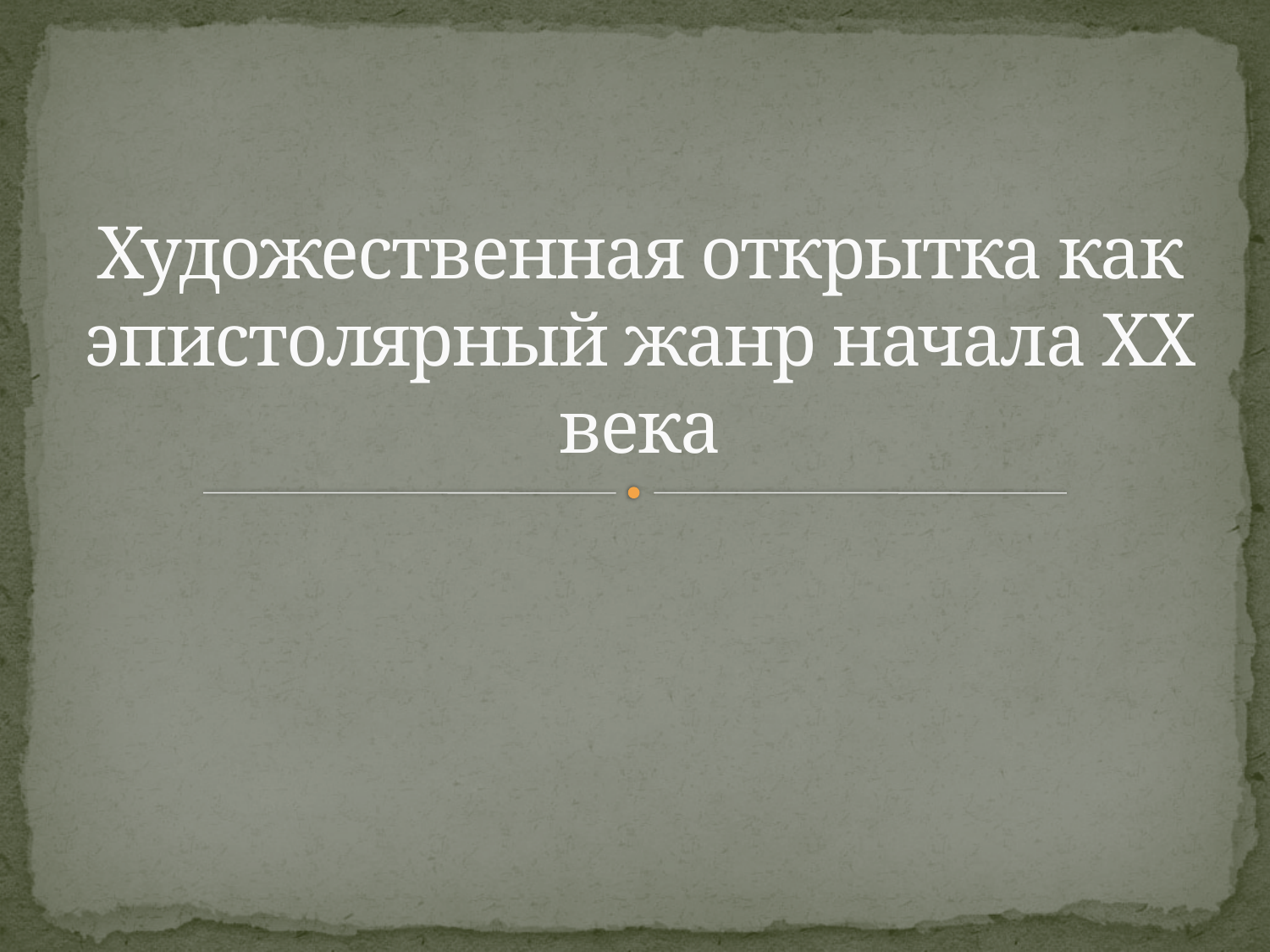

# Художественная открытка как эпистолярный жанр начала ХХ века